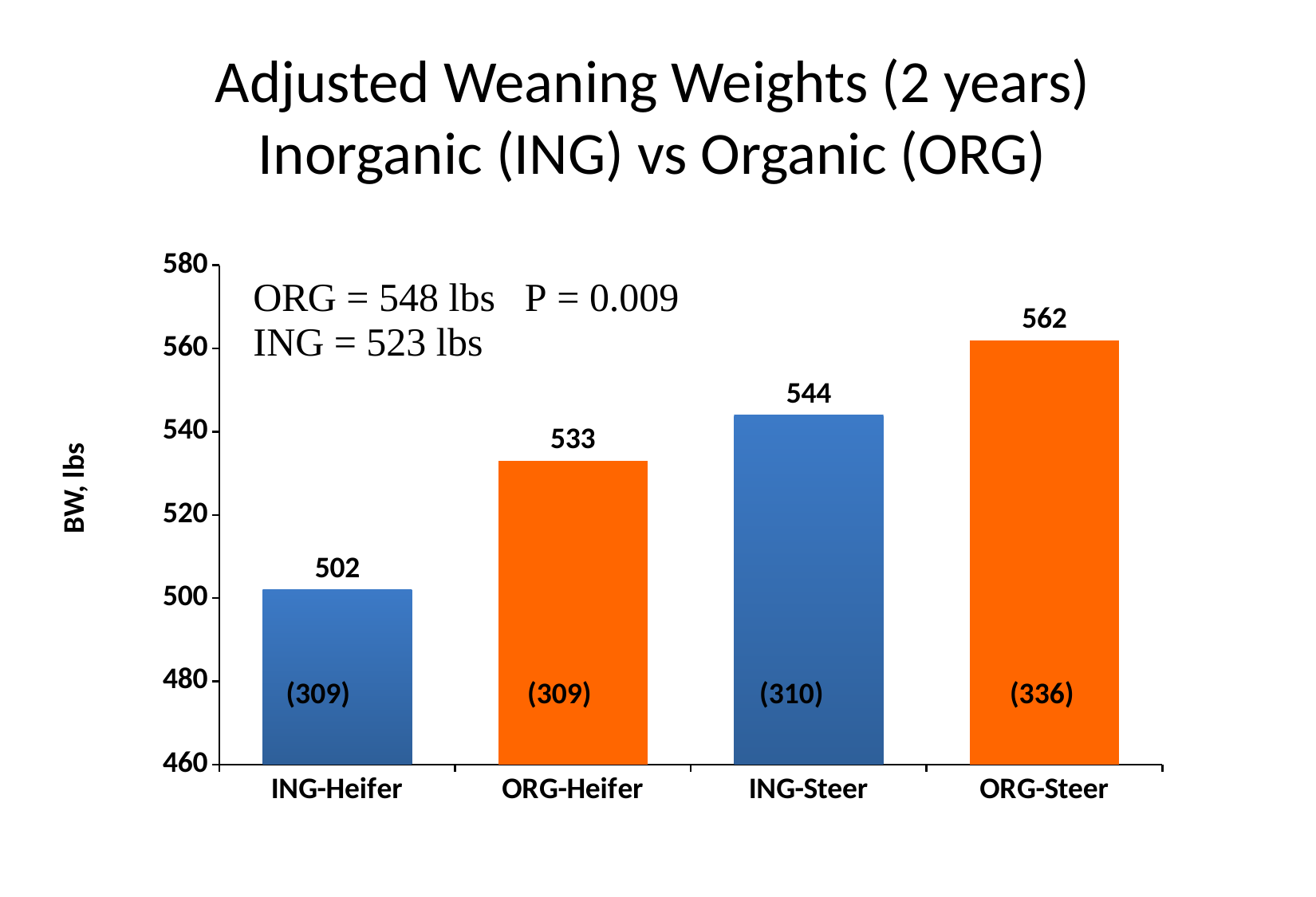

# Adjusted Weaning Weights (2 years) Inorganic (ING) vs Organic (ORG)

### Chart

| Category | Series 1 | Column1 | Column2 |
|---|---|---|---|
| ING-Heifer | 502.0 | None | None |
| ORG-Heifer | 533.0 | None | None |
| ING-Steer | 544.0 | None | None |
| ORG-Steer | 562.0 | None | None |
BW, lbs
(309)
(309)
(310)
(336)